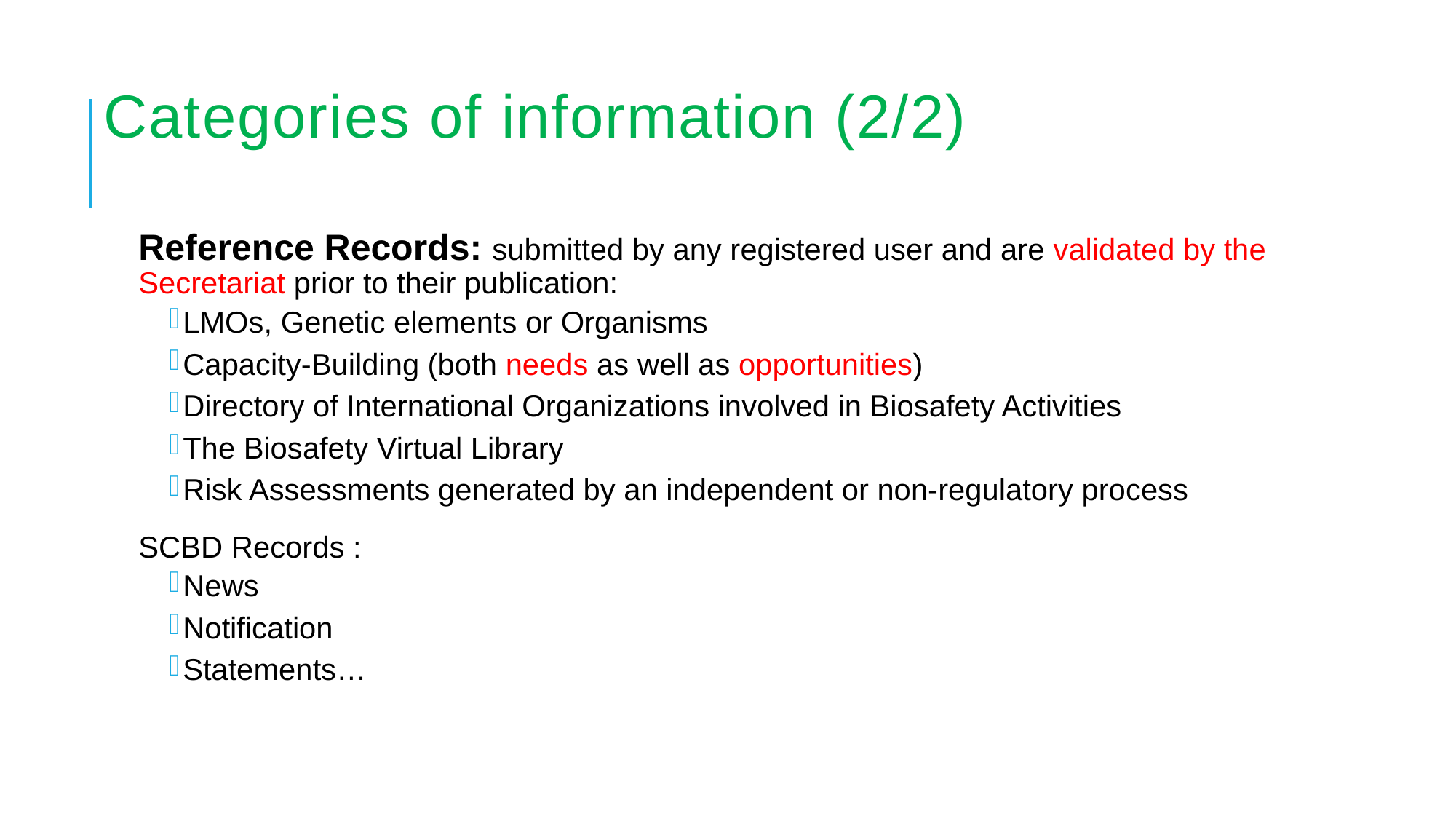

# Categories of information (2/2)
Reference Records: submitted by any registered user and are validated by the Secretariat prior to their publication:
LMOs, Genetic elements or Organisms
Capacity-Building (both needs as well as opportunities)
Directory of International Organizations involved in Biosafety Activities
The Biosafety Virtual Library
Risk Assessments generated by an independent or non-regulatory process
SCBD Records :
News
Notification
Statements…